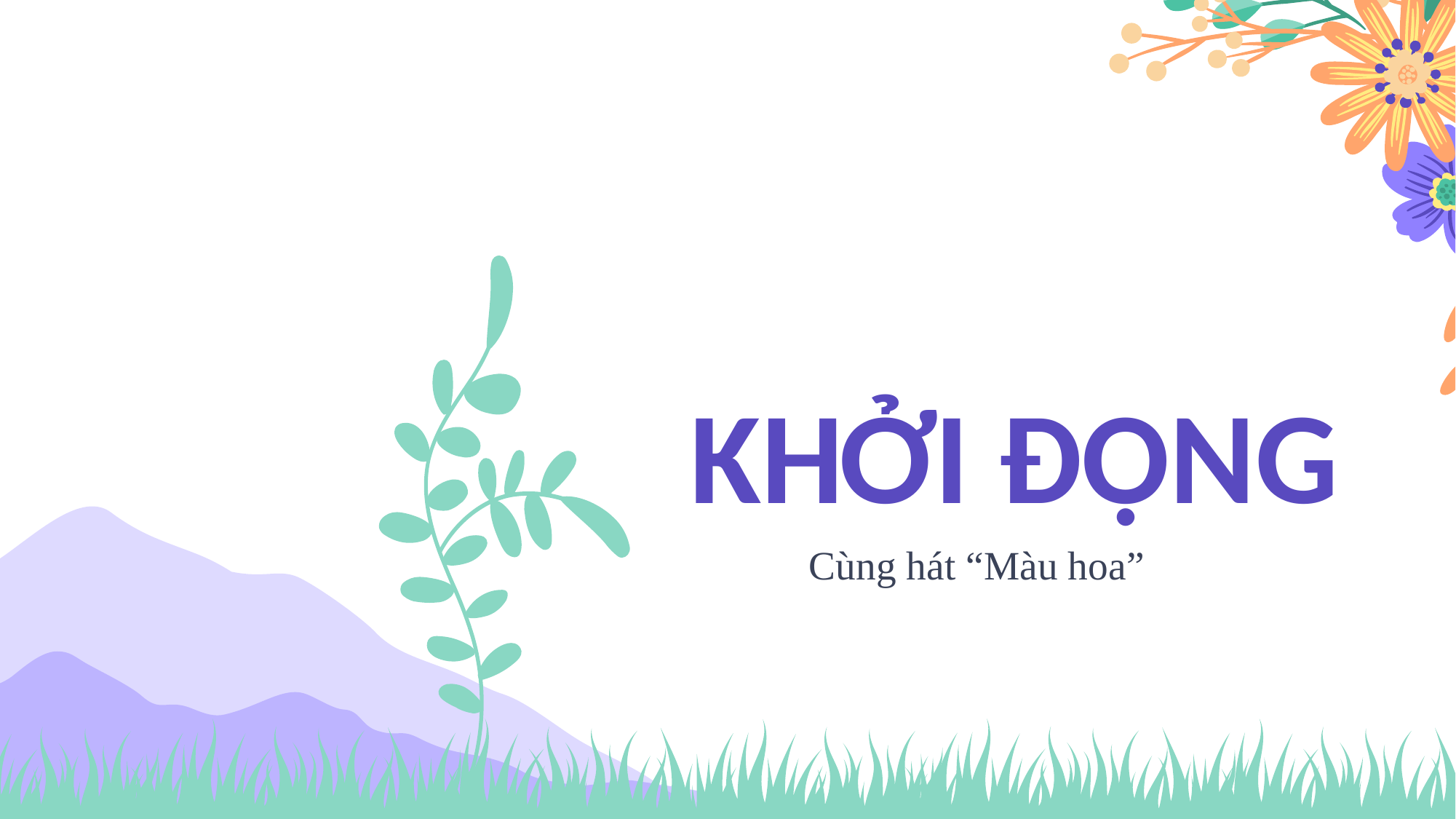

# KHỞI ĐỘNG
Cùng hát “Màu hoa”